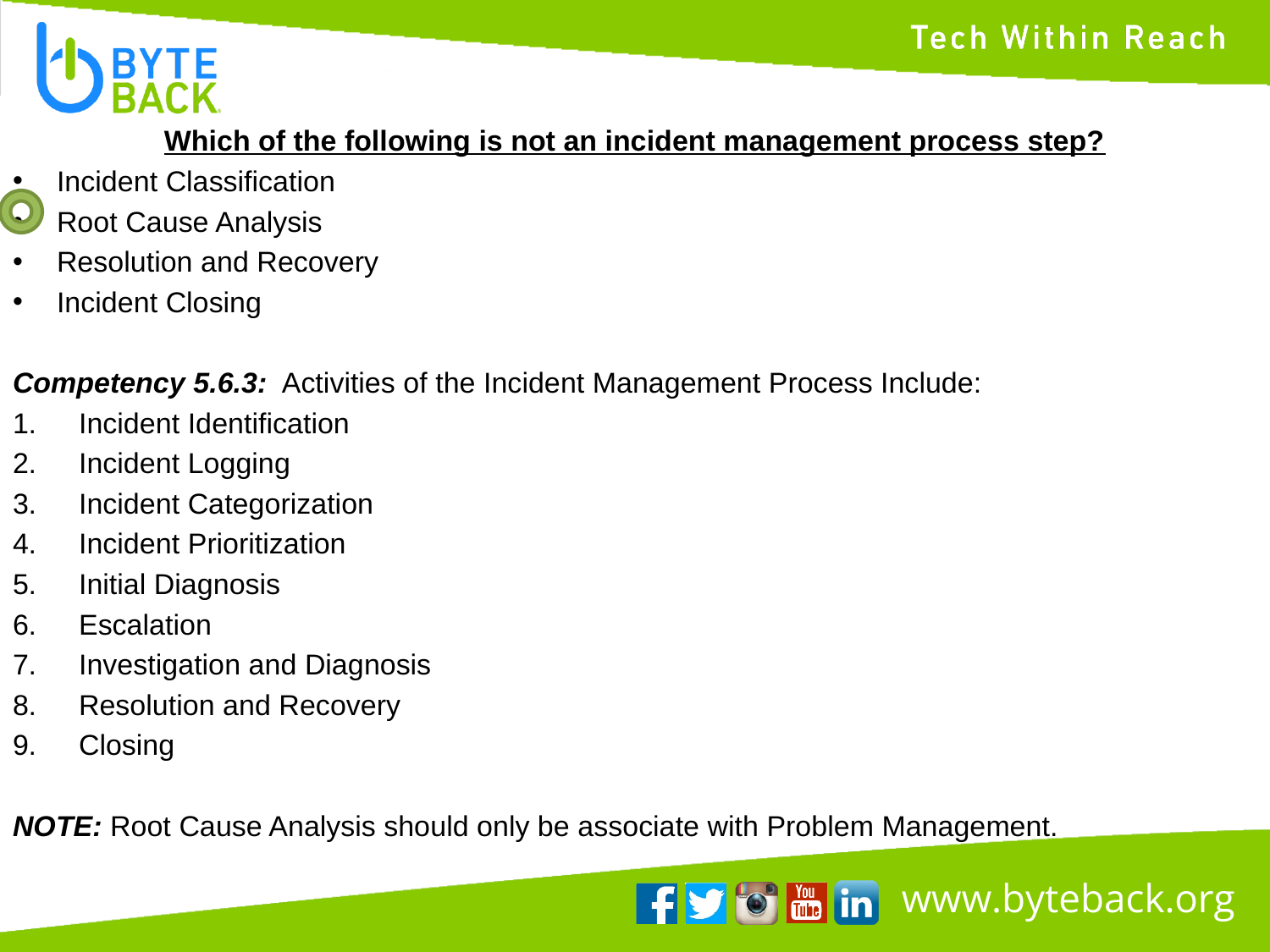

Which of the following is not an incident management process step?
Incident Classification
Root Cause Analysis
Resolution and Recovery
Incident Closing

Competency 5.6.3:  Activities of the Incident Management Process Include:
Incident Identification
Incident Logging
Incident Categorization
Incident Prioritization
Initial Diagnosis
Escalation
Investigation and Diagnosis
Resolution and Recovery
Closing

NOTE: Root Cause Analysis should only be associate with Problem Management.